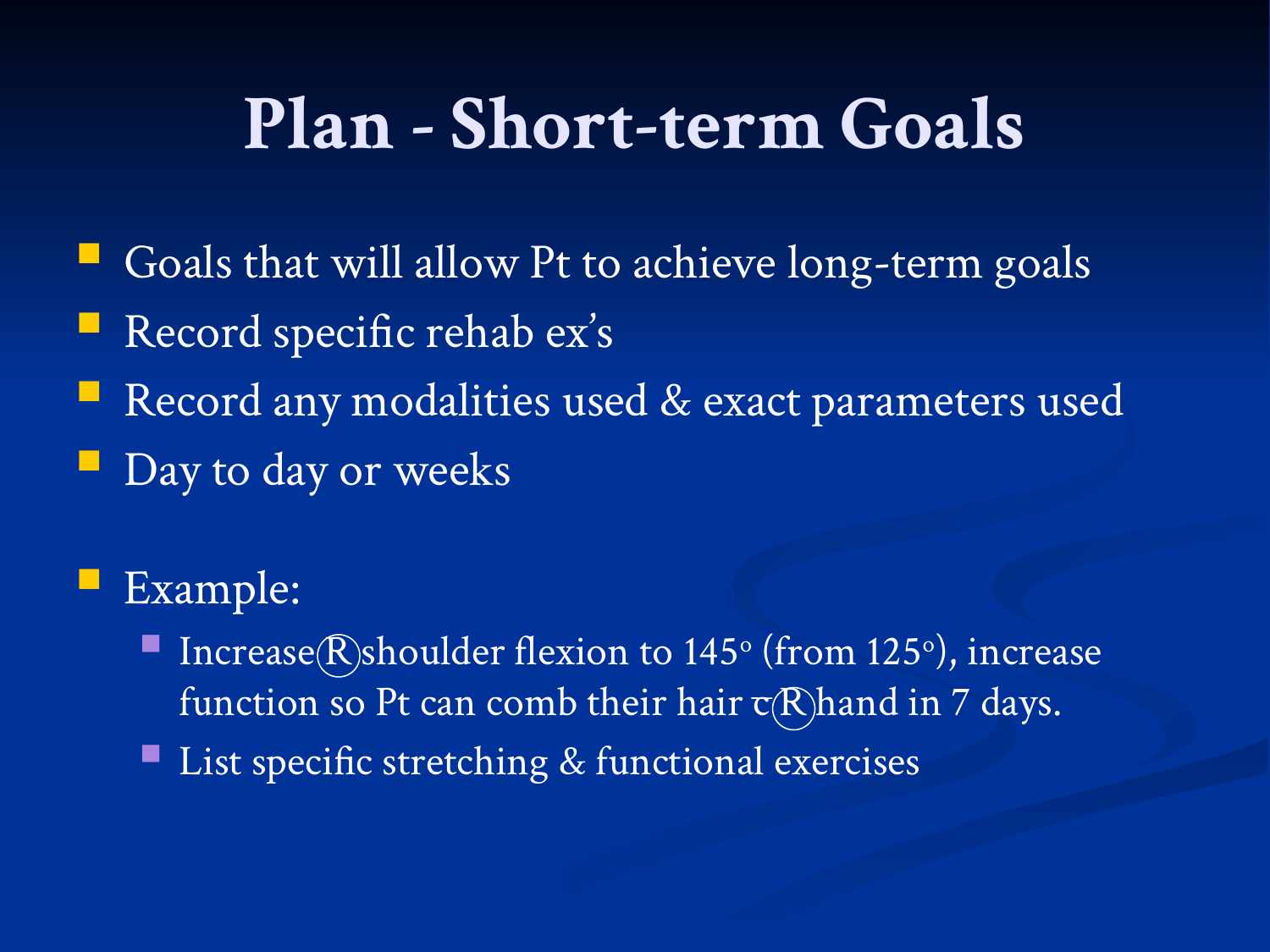

# Plan - Short-term Goals
Goals that will allow Pt to achieve long-term goals
Record specific rehab ex’s
Record any modalities used & exact parameters used
Day to day or weeks

Example:
Increase R shoulder flexion to 145o (from 125o), increase function so Pt can comb their hair c R hand in 7 days.
List specific stretching & functional exercises